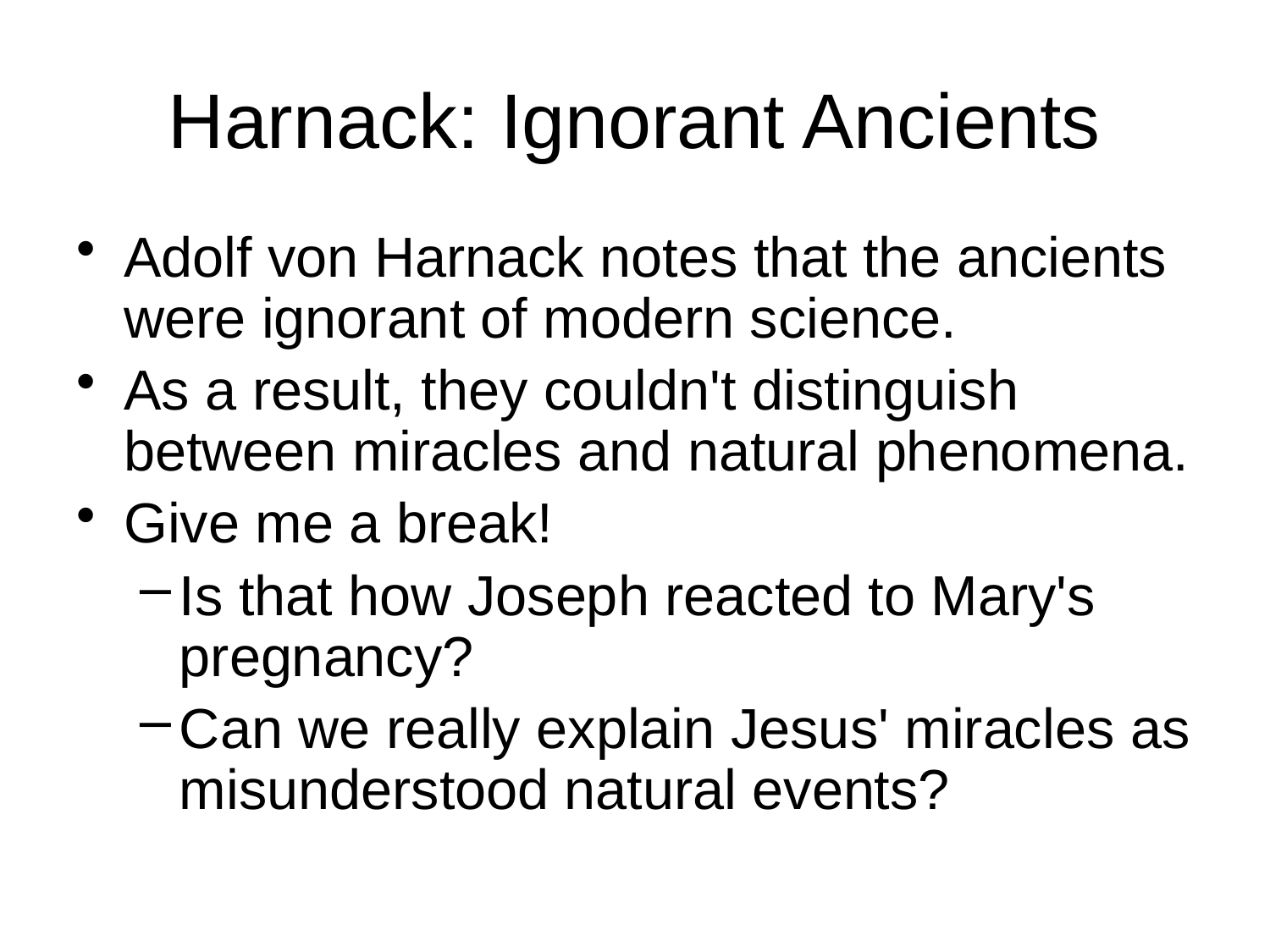

# Harnack: Ignorant Ancients
Adolf von Harnack notes that the ancients were ignorant of modern science.
As a result, they couldn't distinguish between miracles and natural phenomena.
Give me a break!
Is that how Joseph reacted to Mary's pregnancy?
Can we really explain Jesus' miracles as misunderstood natural events?